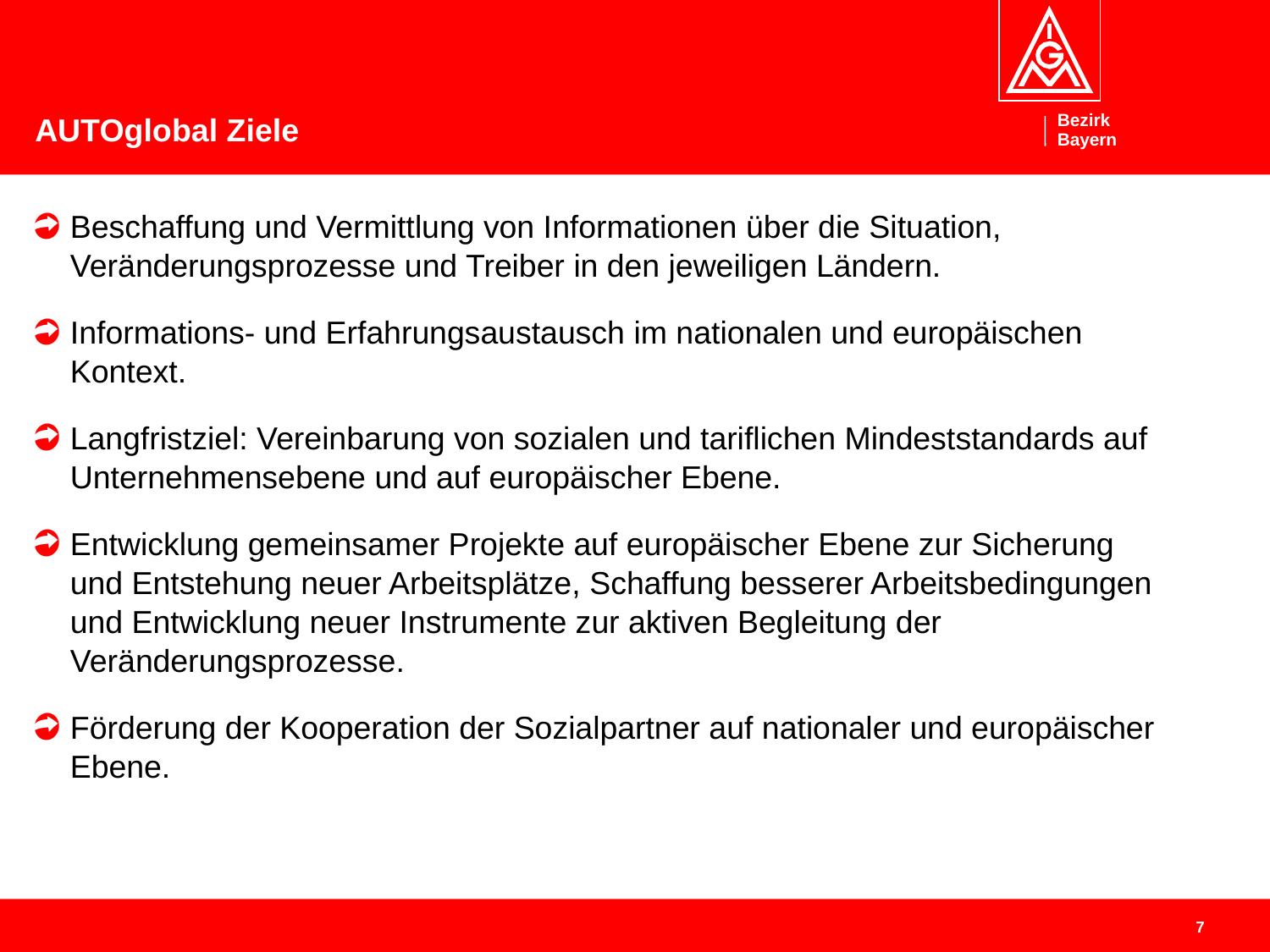

# AUTOglobal Ziele
Beschaffung und Vermittlung von Informationen über die Situation, Veränderungsprozesse und Treiber in den jeweiligen Ländern.
Informations- und Erfahrungsaustausch im nationalen und europäischen Kontext.
Langfristziel: Vereinbarung von sozialen und tariflichen Mindeststandards auf Unternehmensebene und auf europäischer Ebene.
Entwicklung gemeinsamer Projekte auf europäischer Ebene zur Sicherung und Entstehung neuer Arbeitsplätze, Schaffung besserer Arbeitsbedingungen und Entwicklung neuer Instrumente zur aktiven Begleitung der Veränderungsprozesse.
Förderung der Kooperation der Sozialpartner auf nationaler und europäischer Ebene.

7